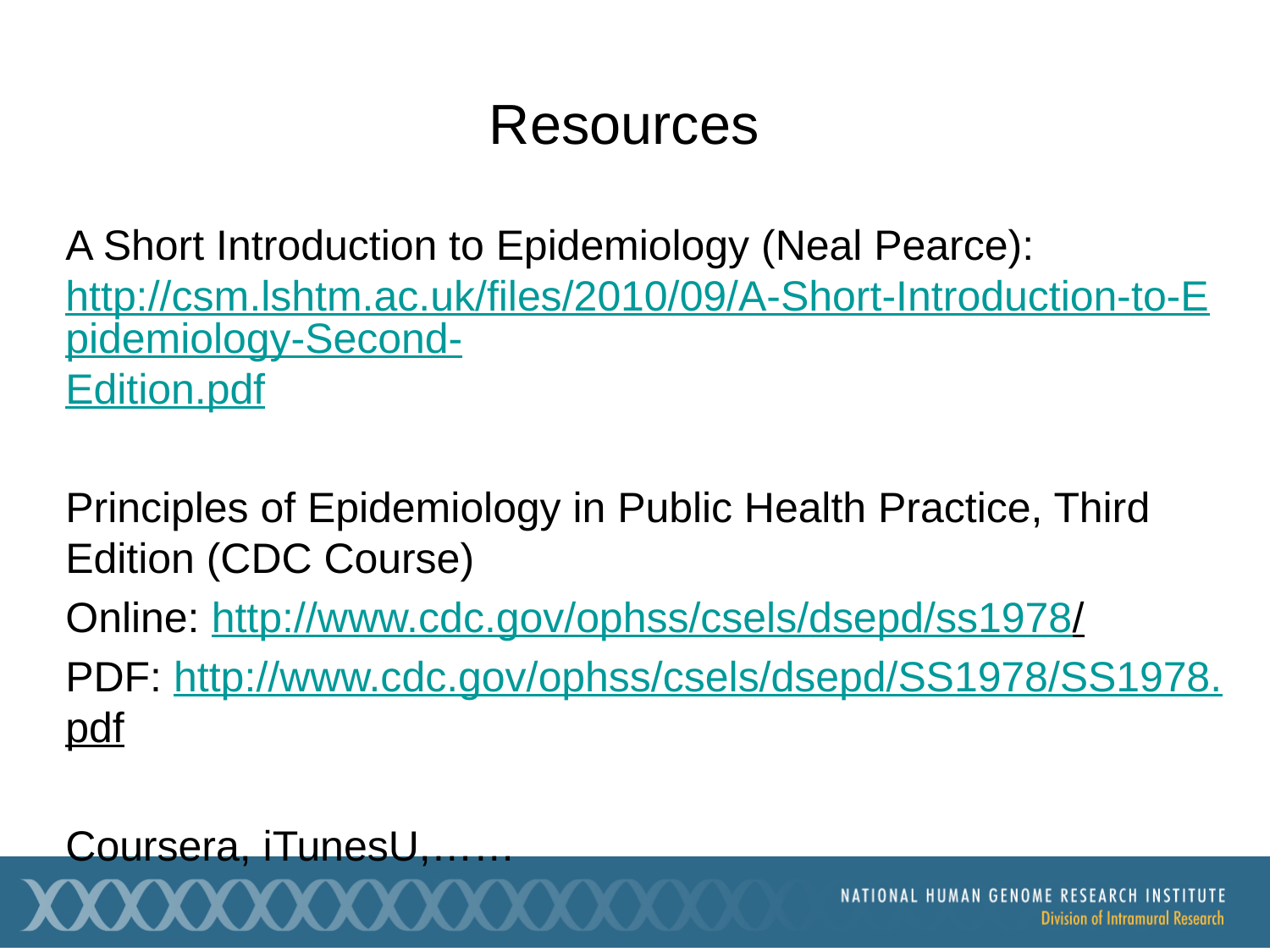

# Resources
A Short Introduction to Epidemiology (Neal Pearce): http://csm.lshtm.ac.uk/files/2010/09/A-Short-Introduction-to-Epidemiology-Second-Edition.pdf

Principles of Epidemiology in Public Health Practice, Third Edition (CDC Course)
Online: http://www.cdc.gov/ophss/csels/dsepd/ss1978/
PDF: http://www.cdc.gov/ophss/csels/dsepd/SS1978/SS1978.pdf

Coursera, iTunesU,……